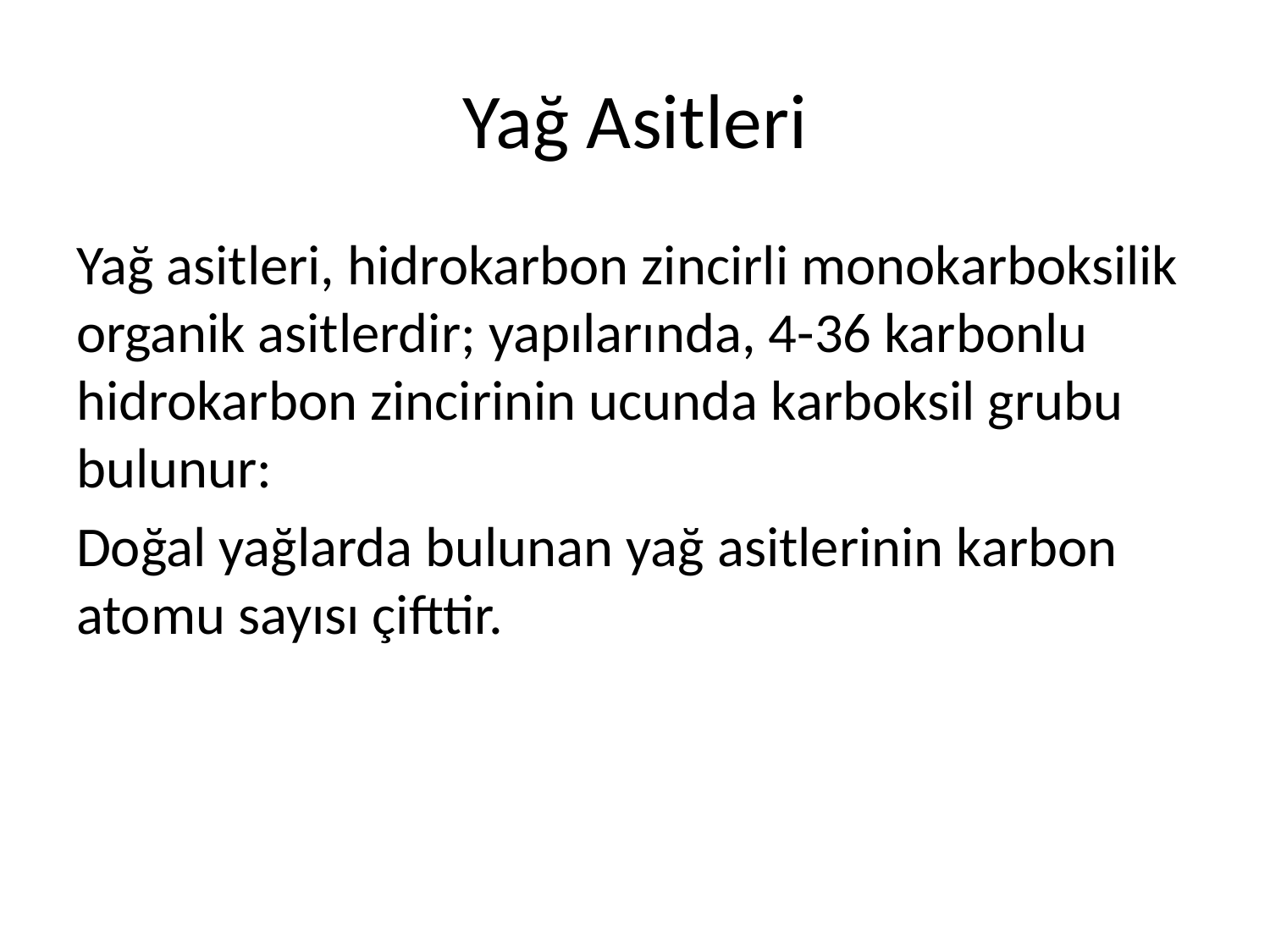

# Yağ Asitleri
Yağ asitleri, hidrokarbon zincirli monokarboksilik organik asitlerdir; yapılarında, 4-36 karbonlu hidrokarbon zincirinin ucunda karboksil grubu bulunur:
Doğal yağlarda bulunan yağ asitlerinin karbon atomu sayısı çifttir.